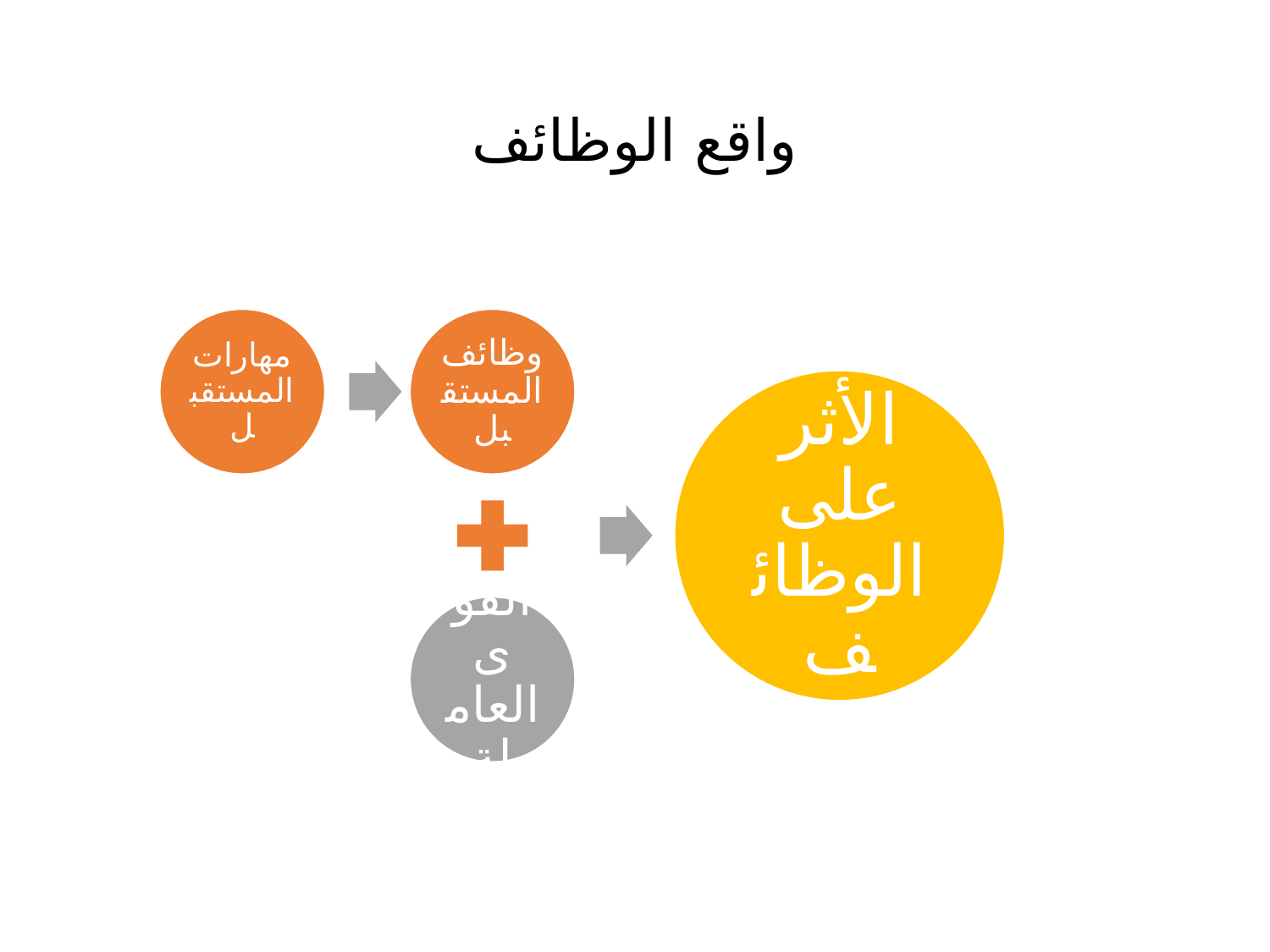

# واقع الوظائف
وظائف المستقبل

القوى العاملة

الأثر على الوظائف

مهارات المستقبل